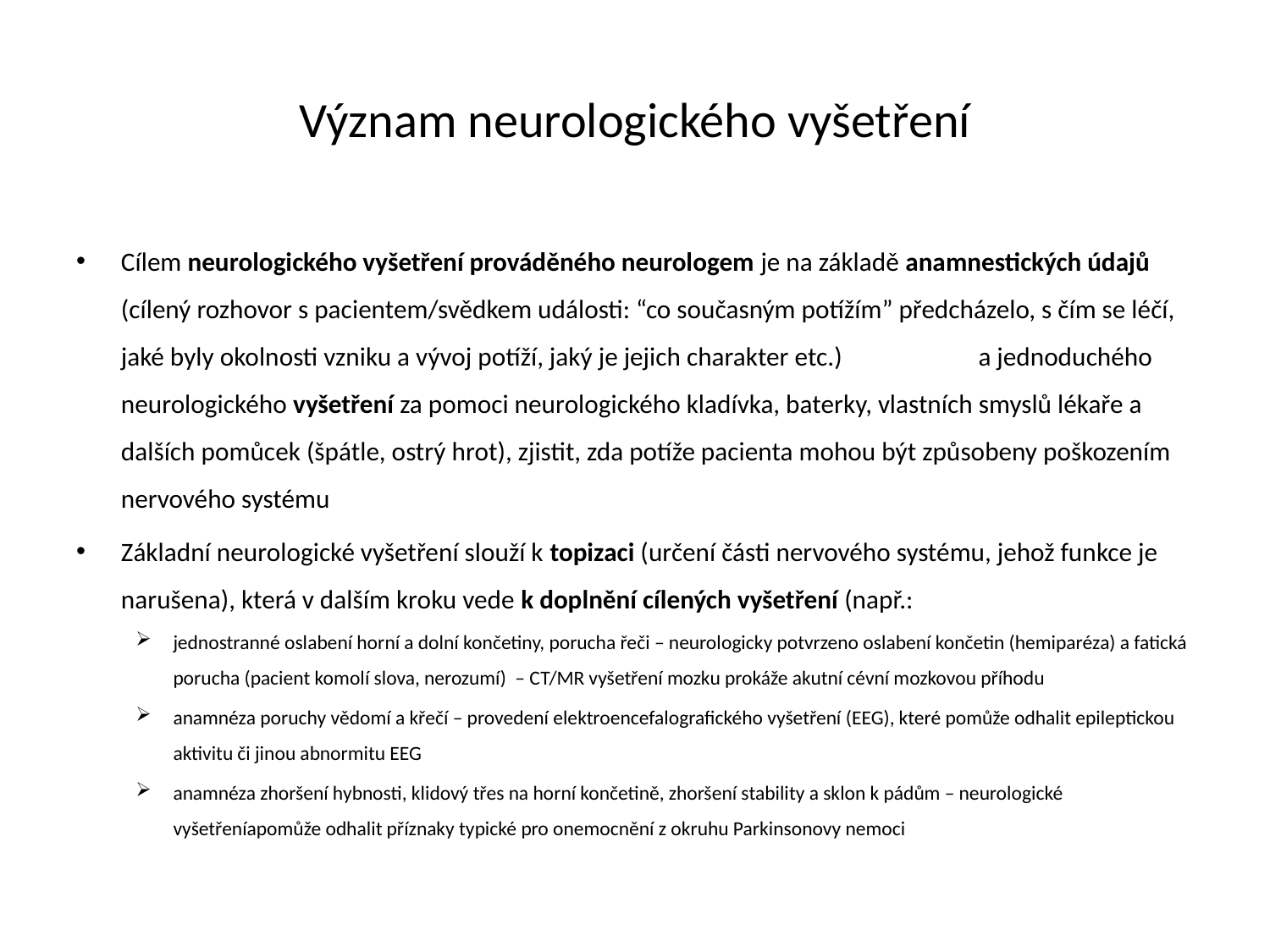

# Význam neurologického vyšetření
Cílem neurologického vyšetření prováděného neurologem je na základě anamnestických údajů (cílený rozhovor s pacientem/svědkem události: “co současným potížím” předcházelo, s čím se léčí, jaké byly okolnosti vzniku a vývoj potíží, jaký je jejich charakter etc.)                       a jednoduchého neurologického vyšetření za pomoci neurologického kladívka, baterky, vlastních smyslů lékaře a dalších pomůcek (špátle, ostrý hrot), zjistit, zda potíže pacienta mohou být způsobeny poškozením nervového systému
Základní neurologické vyšetření slouží k topizaci (určení části nervového systému, jehož funkce je narušena), která v dalším kroku vede k doplnění cílených vyšetření (např.:
jednostranné oslabení horní a dolní končetiny, porucha řeči – neurologicky potvrzeno oslabení končetin (hemiparéza) a fatická porucha (pacient komolí slova, nerozumí)  – CT/MR vyšetření mozku prokáže akutní cévní mozkovou příhodu
anamnéza poruchy vědomí a křečí – provedení elektroencefalografického vyšetření (EEG), které pomůže odhalit epileptickou aktivitu či jinou abnormitu EEG
anamnéza zhoršení hybnosti, klidový třes na horní končetině, zhoršení stability a sklon k pádům – neurologické vyšetřeníapomůže odhalit příznaky typické pro onemocnění z okruhu Parkinsonovy nemoci